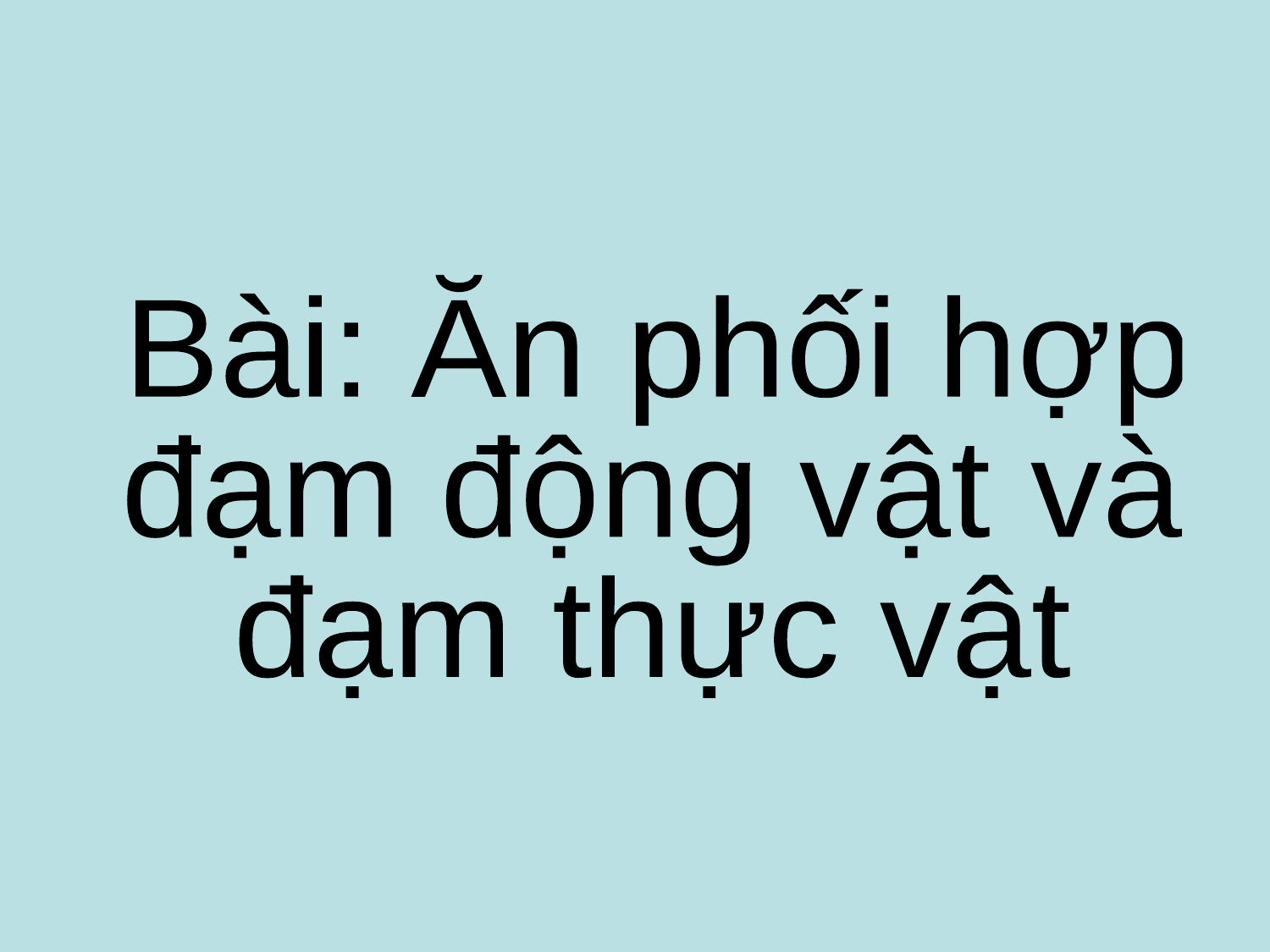

Bài: Ăn phối hợp
đạm động vật và
đạm thực vật